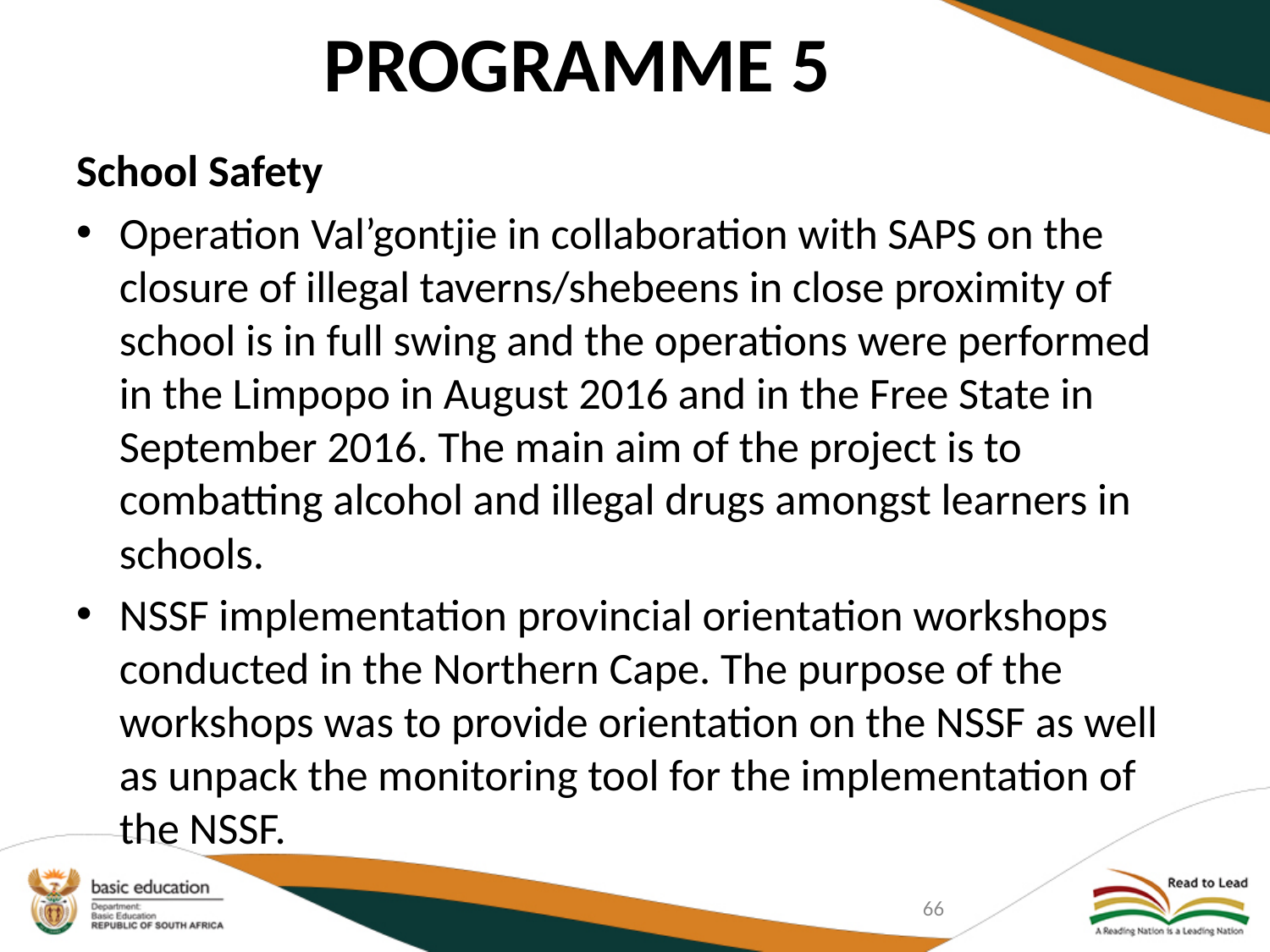

# PROGRAMME 5
School Safety
Operation Val’gontjie in collaboration with SAPS on the closure of illegal taverns/shebeens in close proximity of school is in full swing and the operations were performed in the Limpopo in August 2016 and in the Free State in September 2016. The main aim of the project is to combatting alcohol and illegal drugs amongst learners in schools.
NSSF implementation provincial orientation workshops conducted in the Northern Cape. The purpose of the workshops was to provide orientation on the NSSF as well as unpack the monitoring tool for the implementation of the NSSF.
66